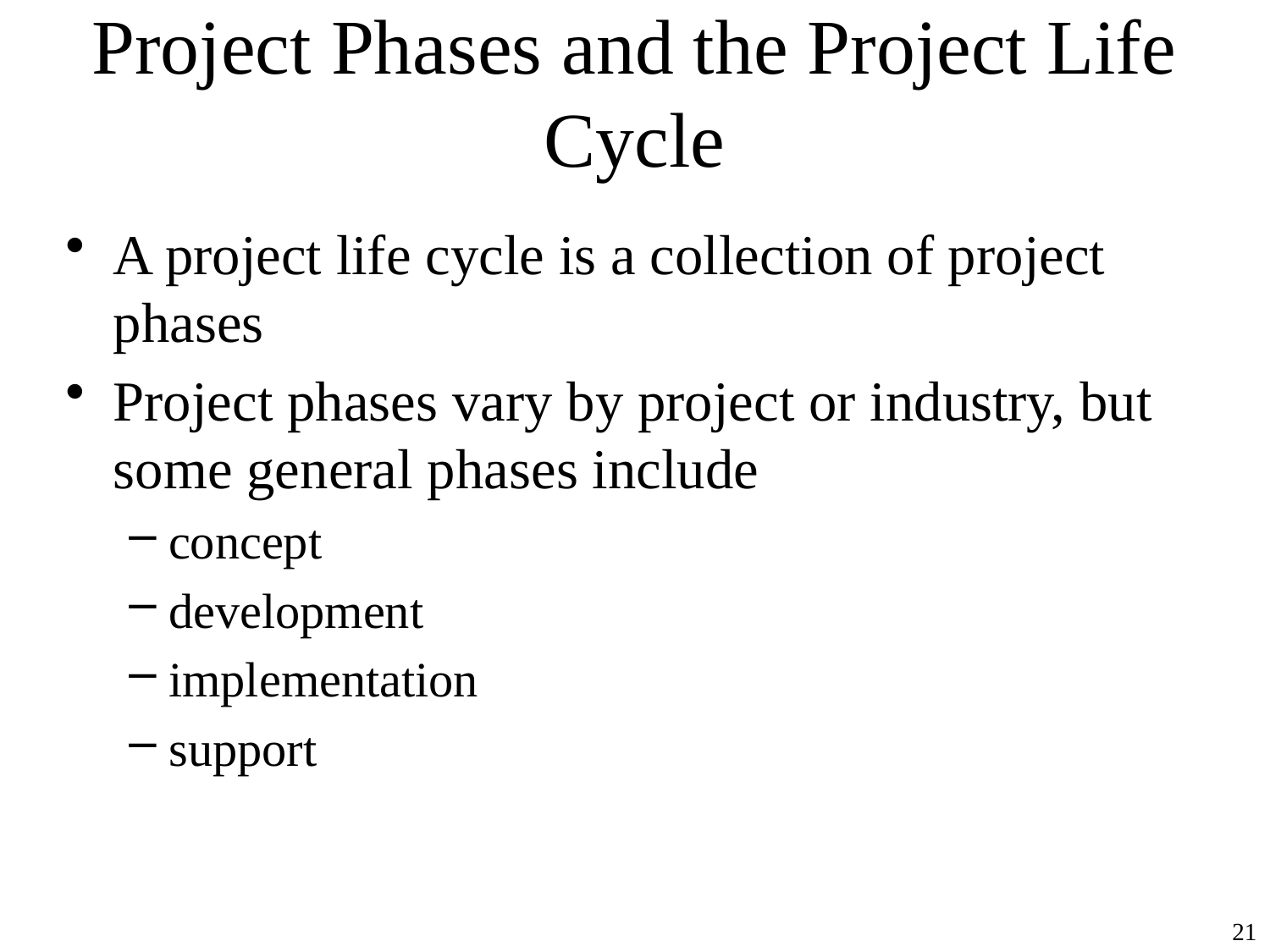

# Project Phases and the Project Life Cycle
A project life cycle is a collection of project phases
Project phases vary by project or industry, but some general phases include
concept
development
implementation
support
21